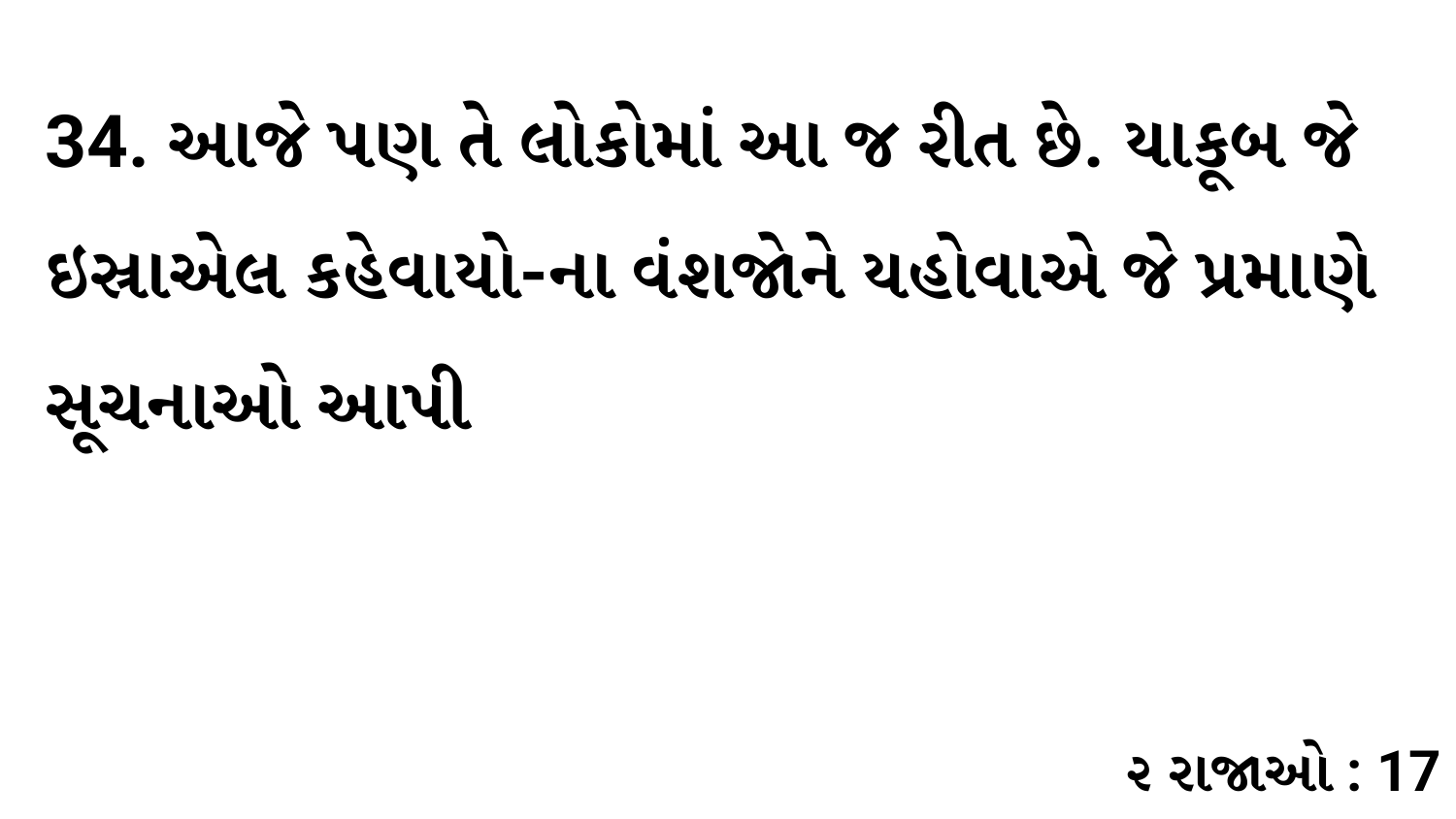

34. આજે પણ તે લોકોમાં આ જ રીત છે. યાકૂબ જે ઇસ્રાએલ કહેવાયો-ના વંશજોને યહોવાએ જે પ્રમાણે સૂચનાઓ આપી
૨ રાજાઓ : 17